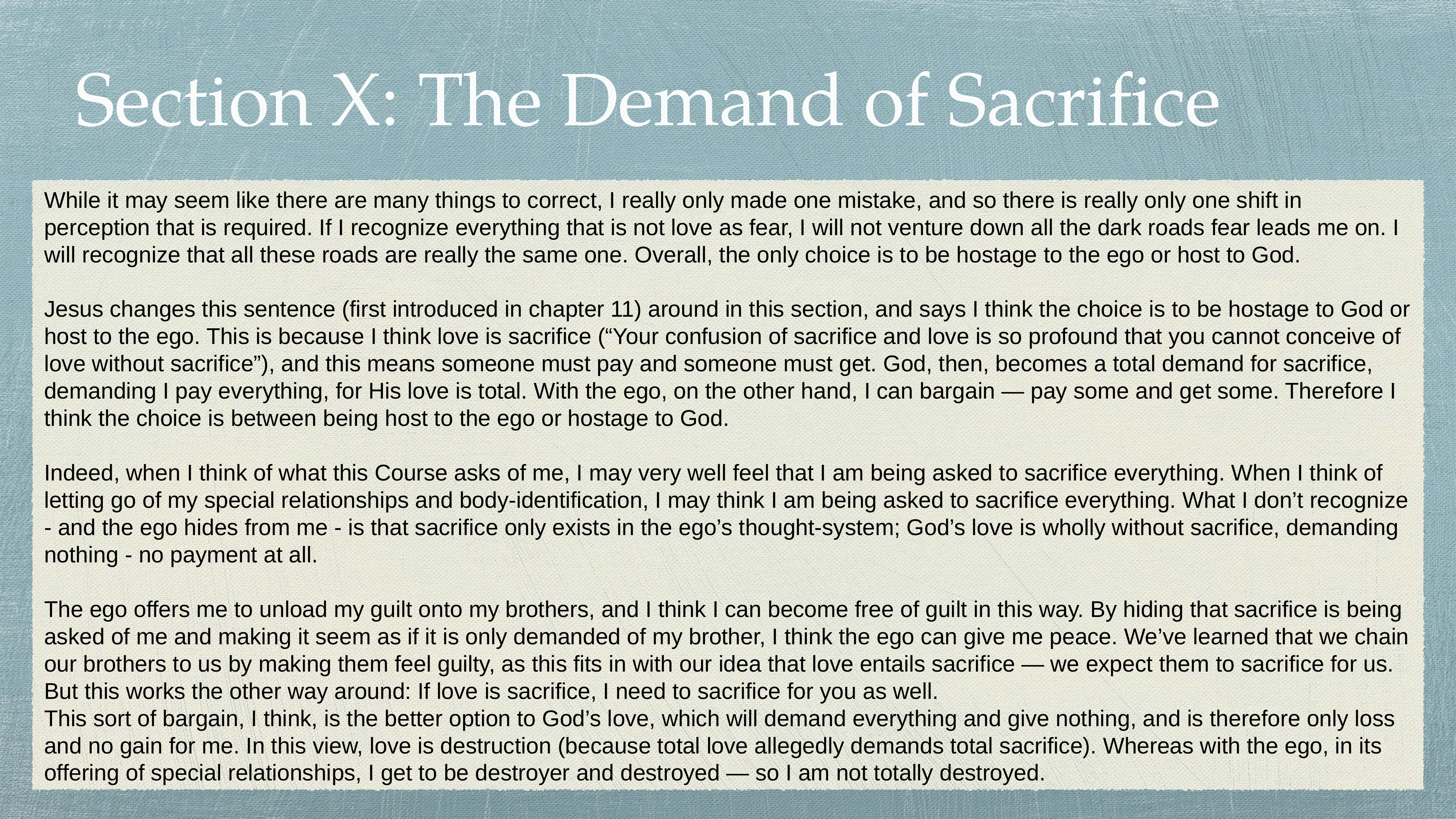

# Section X: The Demand of Sacrifice
While it may seem like there are many things to correct, I really only made one mistake, and so there is really only one shift in perception that is required. If I recognize everything that is not love as fear, I will not venture down all the dark roads fear leads me on. I will recognize that all these roads are really the same one. Overall, the only choice is to be hostage to the ego or host to God.

Jesus changes this sentence (first introduced in chapter 11) around in this section, and says I think the choice is to be hostage to God or host to the ego. This is because I think love is sacrifice (“Your confusion of sacrifice and love is so profound that you cannot conceive of love without sacrifice”), and this means someone must pay and someone must get. God, then, becomes a total demand for sacrifice, demanding I pay everything, for His love is total. With the ego, on the other hand, I can bargain — pay some and get some. Therefore I think the choice is between being host to the ego or hostage to God.

Indeed, when I think of what this Course asks of me, I may very well feel that I am being asked to sacrifice everything. When I think of letting go of my special relationships and body-identification, I may think I am being asked to sacrifice everything. What I don’t recognize - and the ego hides from me - is that sacrifice only exists in the ego’s thought-system; God’s love is wholly without sacrifice, demanding nothing - no payment at all.

The ego offers me to unload my guilt onto my brothers, and I think I can become free of guilt in this way. By hiding that sacrifice is being asked of me and making it seem as if it is only demanded of my brother, I think the ego can give me peace. We’ve learned that we chain our brothers to us by making them feel guilty, as this fits in with our idea that love entails sacrifice — we expect them to sacrifice for us. But this works the other way around: If love is sacrifice, I need to sacrifice for you as well.
This sort of bargain, I think, is the better option to God’s love, which will demand everything and give nothing, and is therefore only loss and no gain for me. In this view, love is destruction (because total love allegedly demands total sacrifice). Whereas with the ego, in its offering of special relationships, I get to be destroyer and destroyed — so I am not totally destroyed.